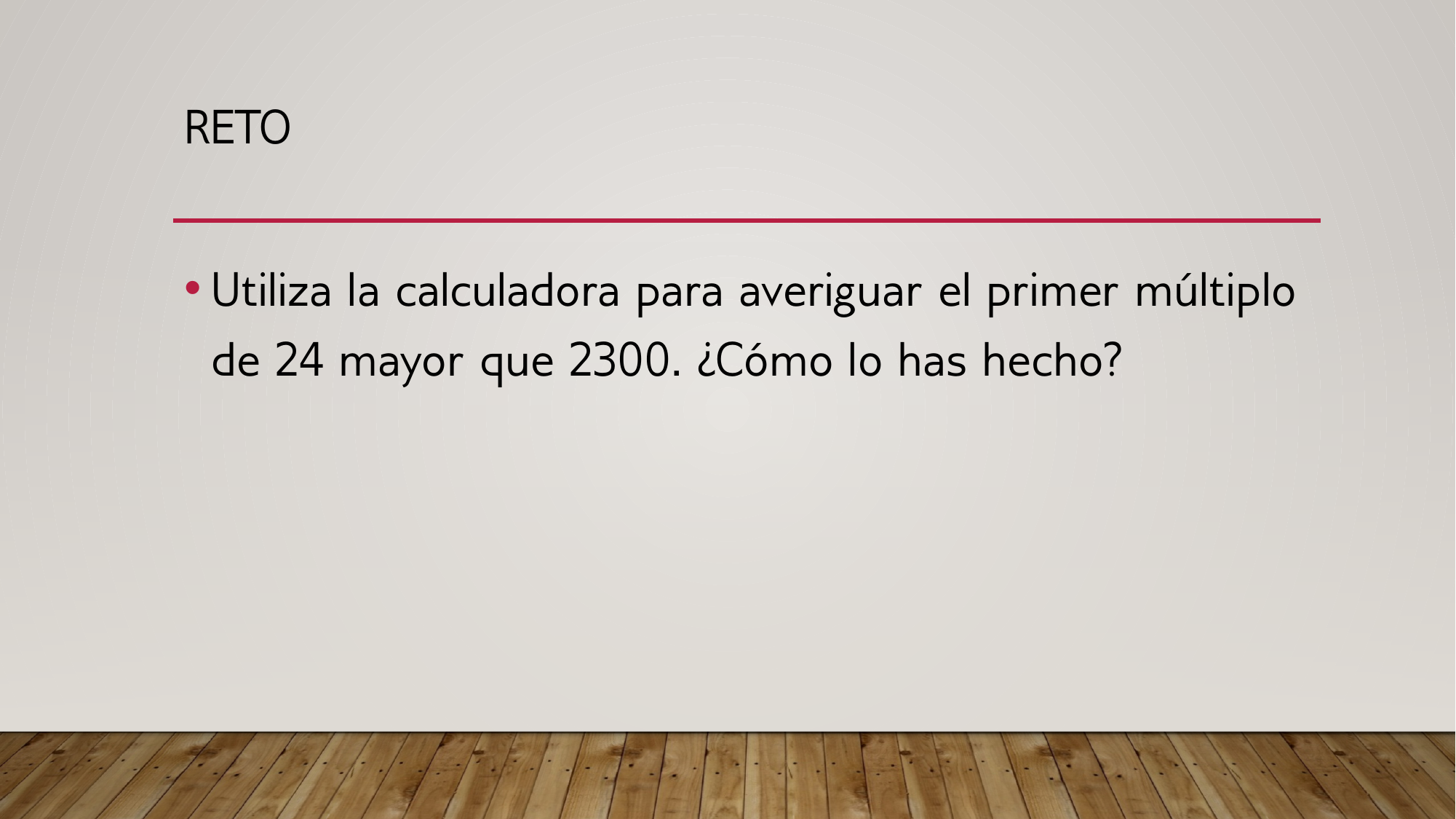

# Reto
Utiliza la calculadora para averiguar el primer múltiplo de 24 mayor que 2300. ¿Cómo lo has hecho?